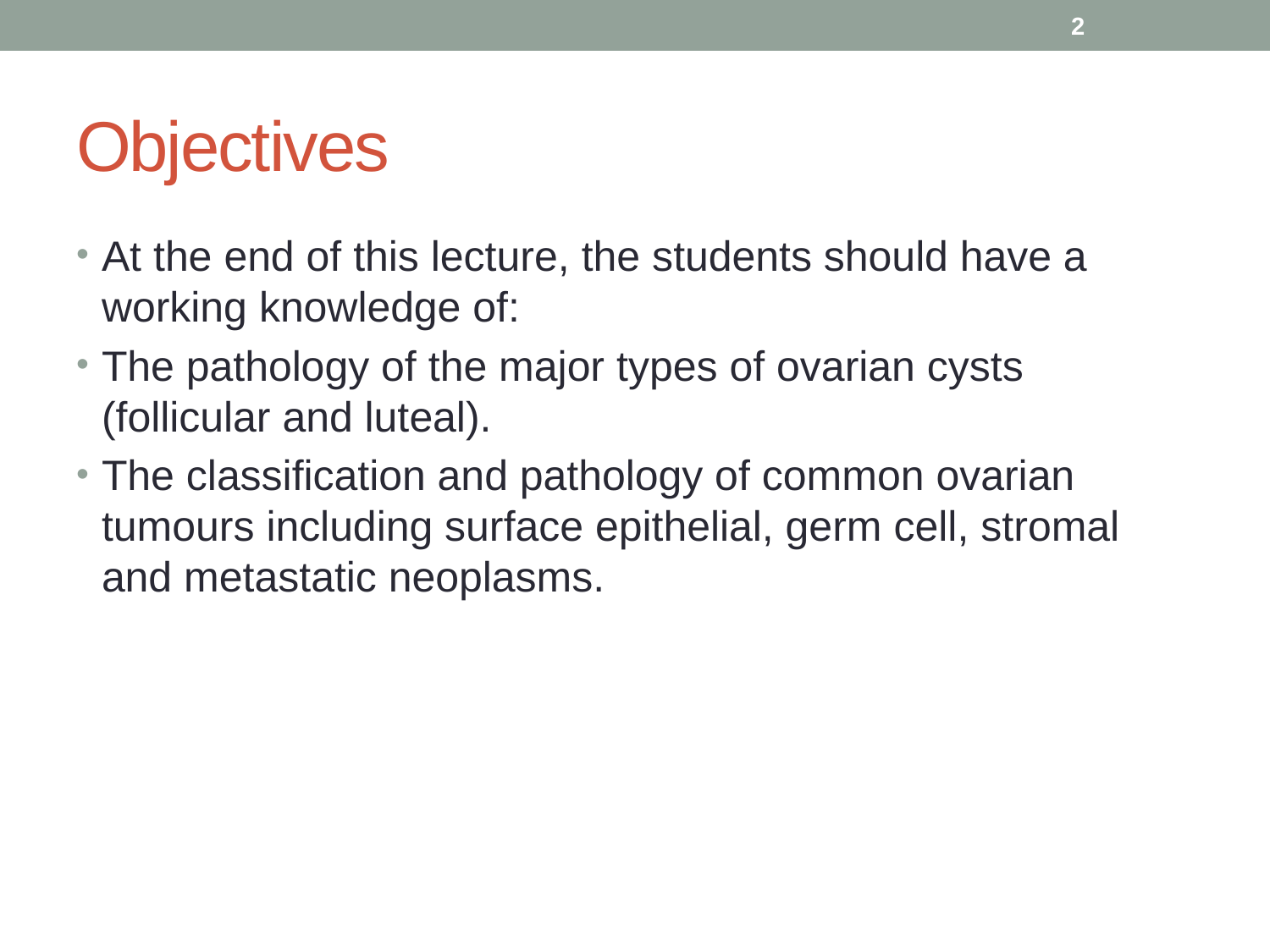

2
# Objectives
At the end of this lecture, the students should have a working knowledge of:
The pathology of the major types of ovarian cysts (follicular and luteal).
The classification and pathology of common ovarian tumours including surface epithelial, germ cell, stromal and metastatic neoplasms.